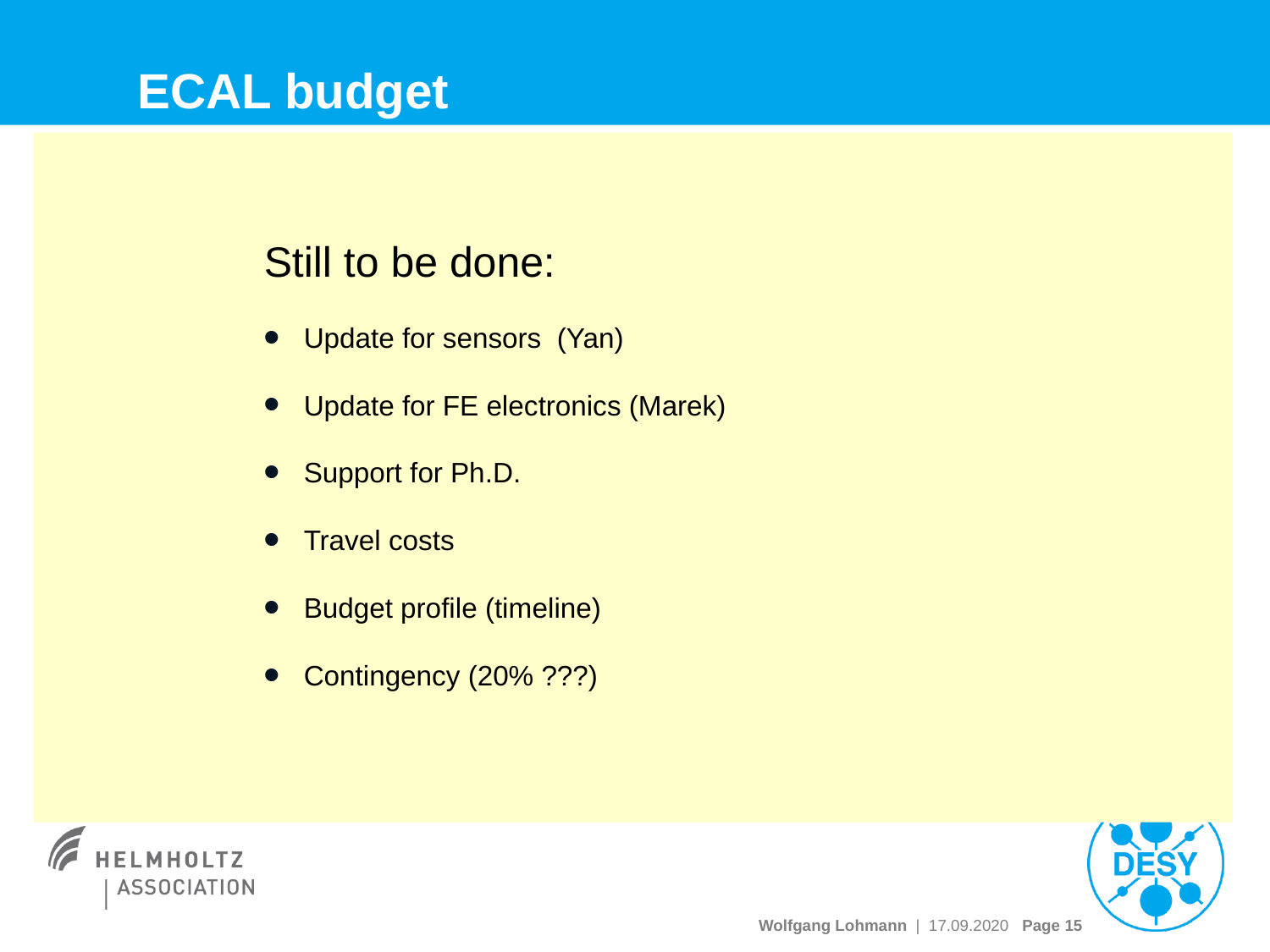

# ECAL budget

Still to be done:

Update for sensors  (Yan)

Update for FE electronics (Marek)

Support for Ph.D.

Travel costs

Budget profile (timeline)

Contingency (20% ???)